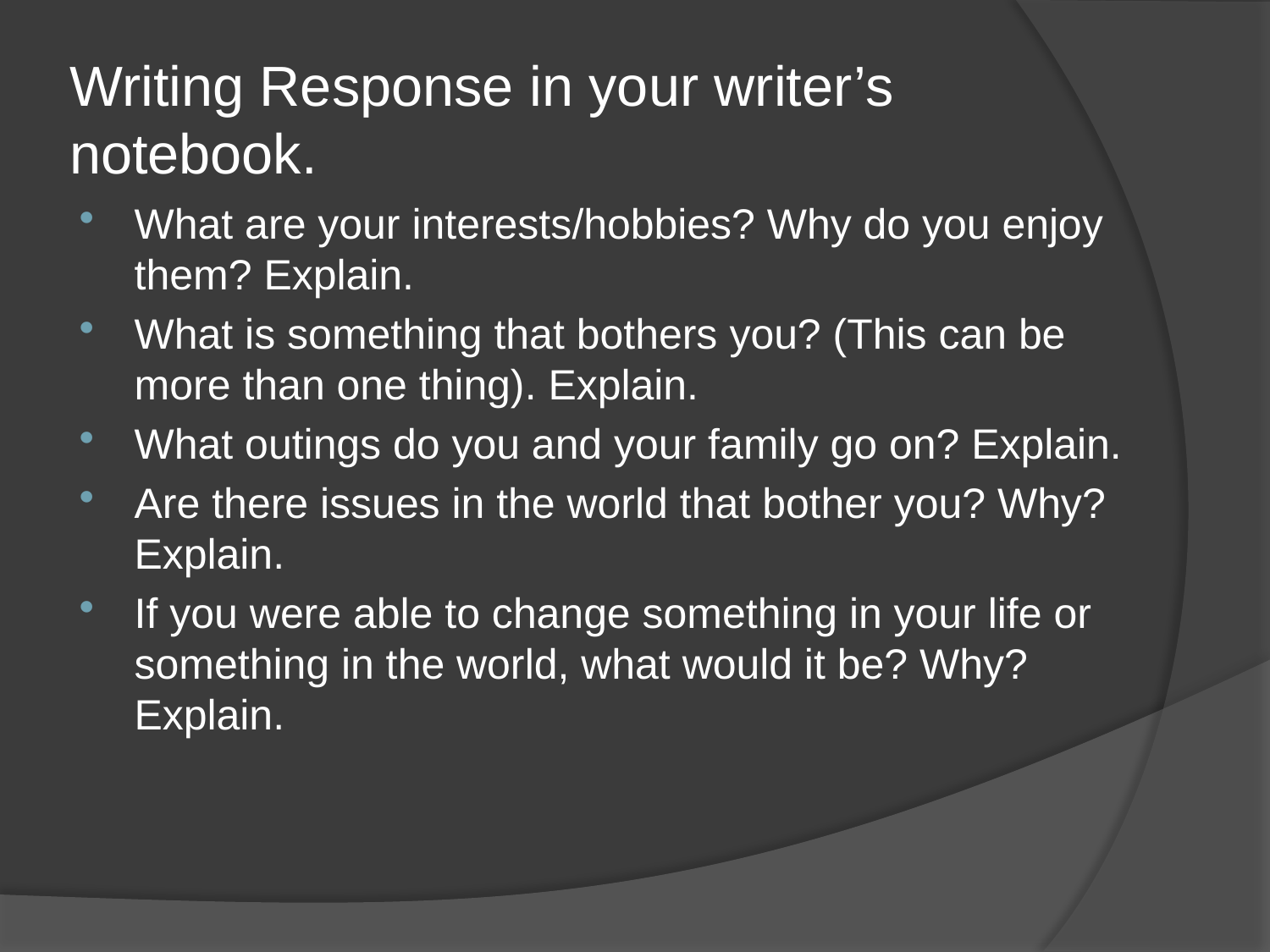

# Writing Response in your writer’s notebook.
What are your interests/hobbies? Why do you enjoy them? Explain.
What is something that bothers you? (This can be more than one thing). Explain.
What outings do you and your family go on? Explain.
Are there issues in the world that bother you? Why? Explain.
If you were able to change something in your life or something in the world, what would it be? Why? Explain.